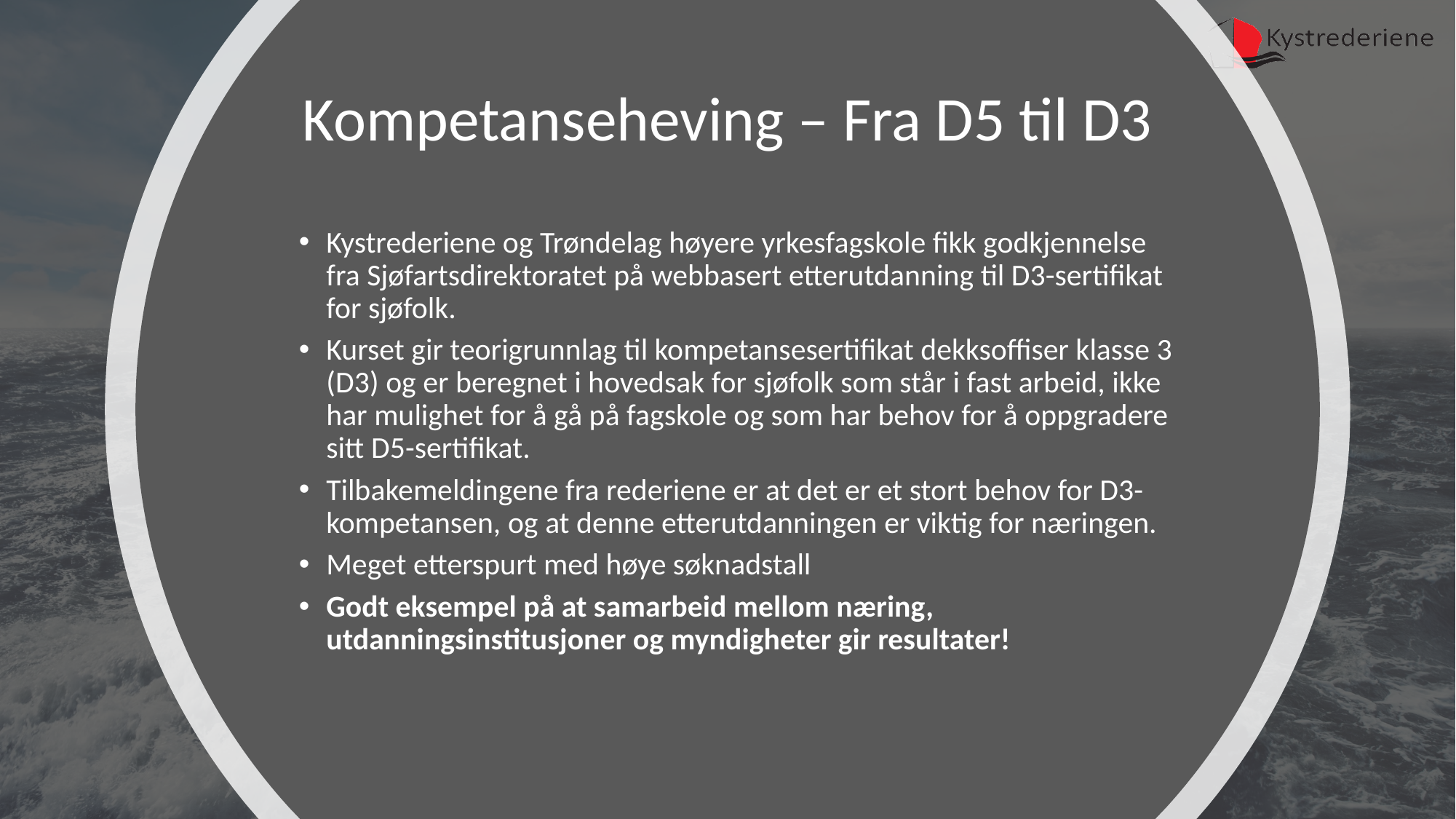

Kompetanseheving – Fra D5 til D3

Kystrederiene og Trøndelag høyere yrkesfagskole fikk godkjennelse fra Sjøfartsdirektoratet på webbasert etterutdanning til D3-sertifikat for sjøfolk.
Kurset gir teorigrunnlag til kompetansesertifikat dekksoffiser klasse 3 (D3) og er beregnet i hovedsak for sjøfolk som står i fast arbeid, ikke har mulighet for å gå på fagskole og som har behov for å oppgradere sitt D5-sertifikat.
Tilbakemeldingene fra rederiene er at det er et stort behov for D3-kompetansen, og at denne etterutdanningen er viktig for næringen.
Meget etterspurt med høye søknadstall
Godt eksempel på at samarbeid mellom næring, utdanningsinstitusjoner og myndigheter gir resultater!